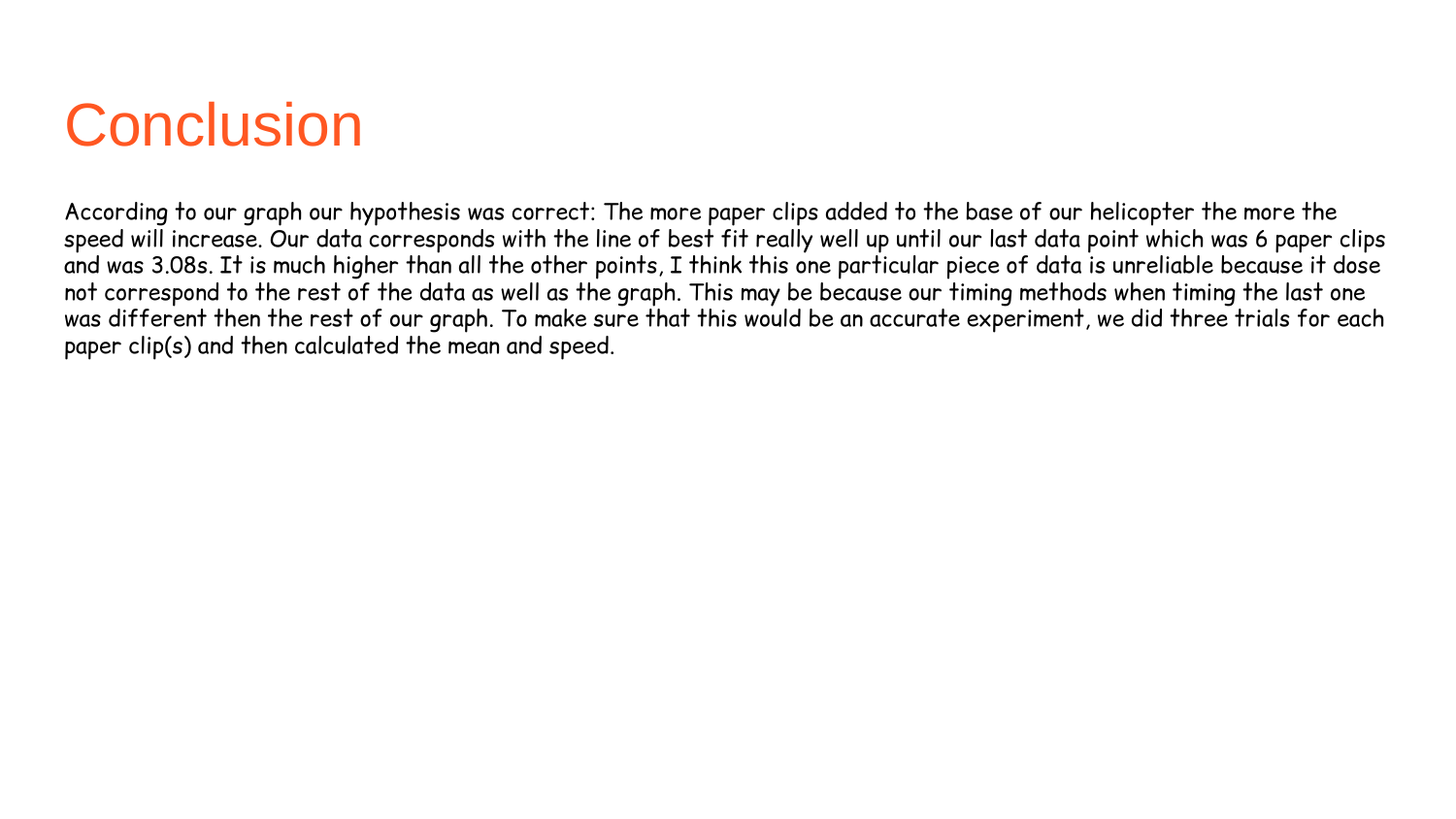

# Conclusion
According to our graph our hypothesis was correct: The more paper clips added to the base of our helicopter the more the speed will increase. Our data corresponds with the line of best fit really well up until our last data point which was 6 paper clips and was 3.08s. It is much higher than all the other points, I think this one particular piece of data is unreliable because it dose not correspond to the rest of the data as well as the graph. This may be because our timing methods when timing the last one was different then the rest of our graph. To make sure that this would be an accurate experiment, we did three trials for each paper clip(s) and then calculated the mean and speed.